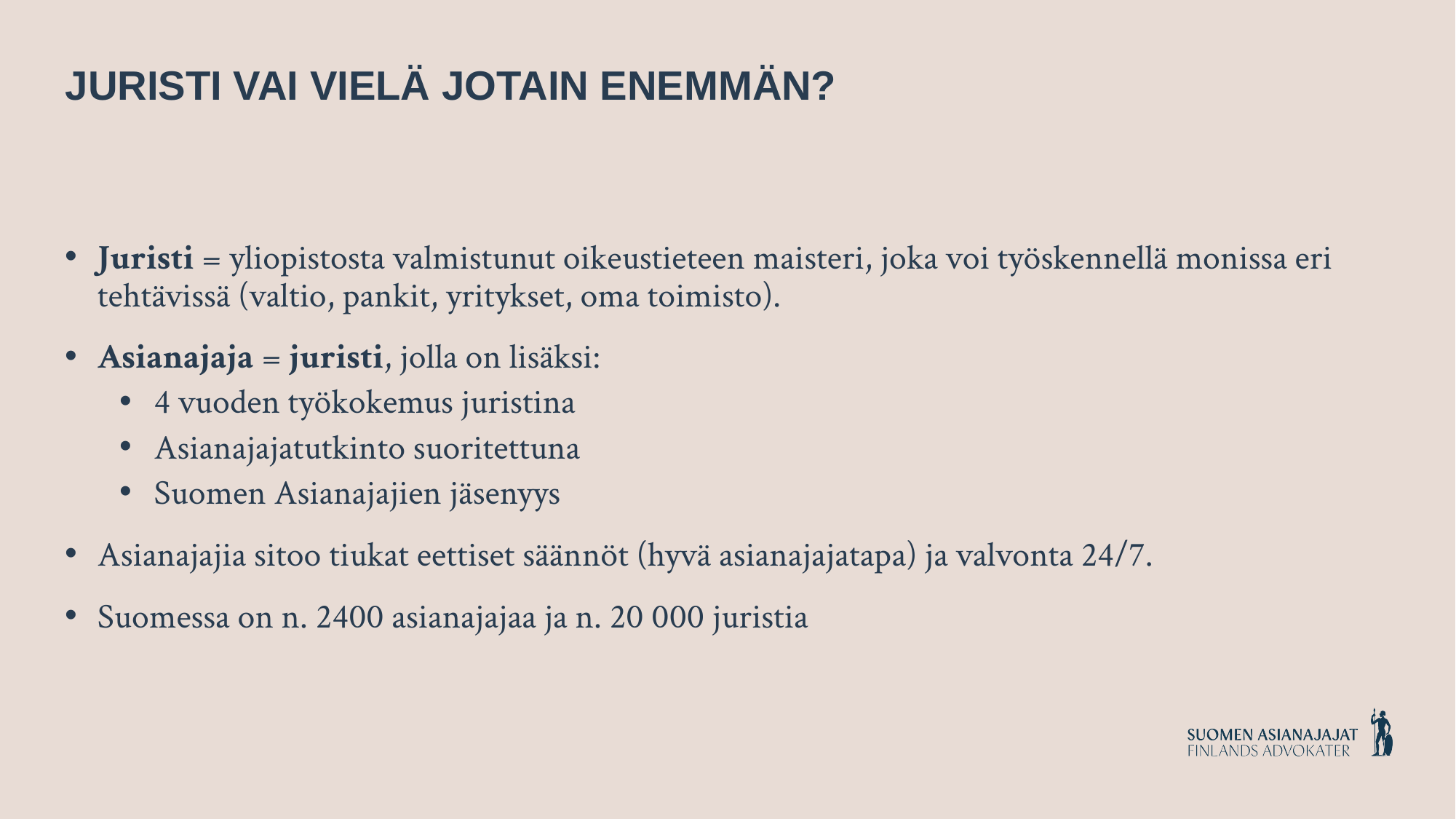

# Juristi vai vielä jotain enemmän?
Juristi = yliopistosta valmistunut oikeustieteen maisteri, joka voi työskennellä monissa eri tehtävissä (valtio, pankit, yritykset, oma toimisto).
Asianajaja = juristi, jolla on lisäksi:
4 vuoden työkokemus juristina
Asianajajatutkinto suoritettuna
Suomen Asianajajien jäsenyys
Asianajajia sitoo tiukat eettiset säännöt (hyvä asianajajatapa) ja valvonta 24/7.
Suomessa on n. 2400 asianajajaa ja n. 20 000 juristia